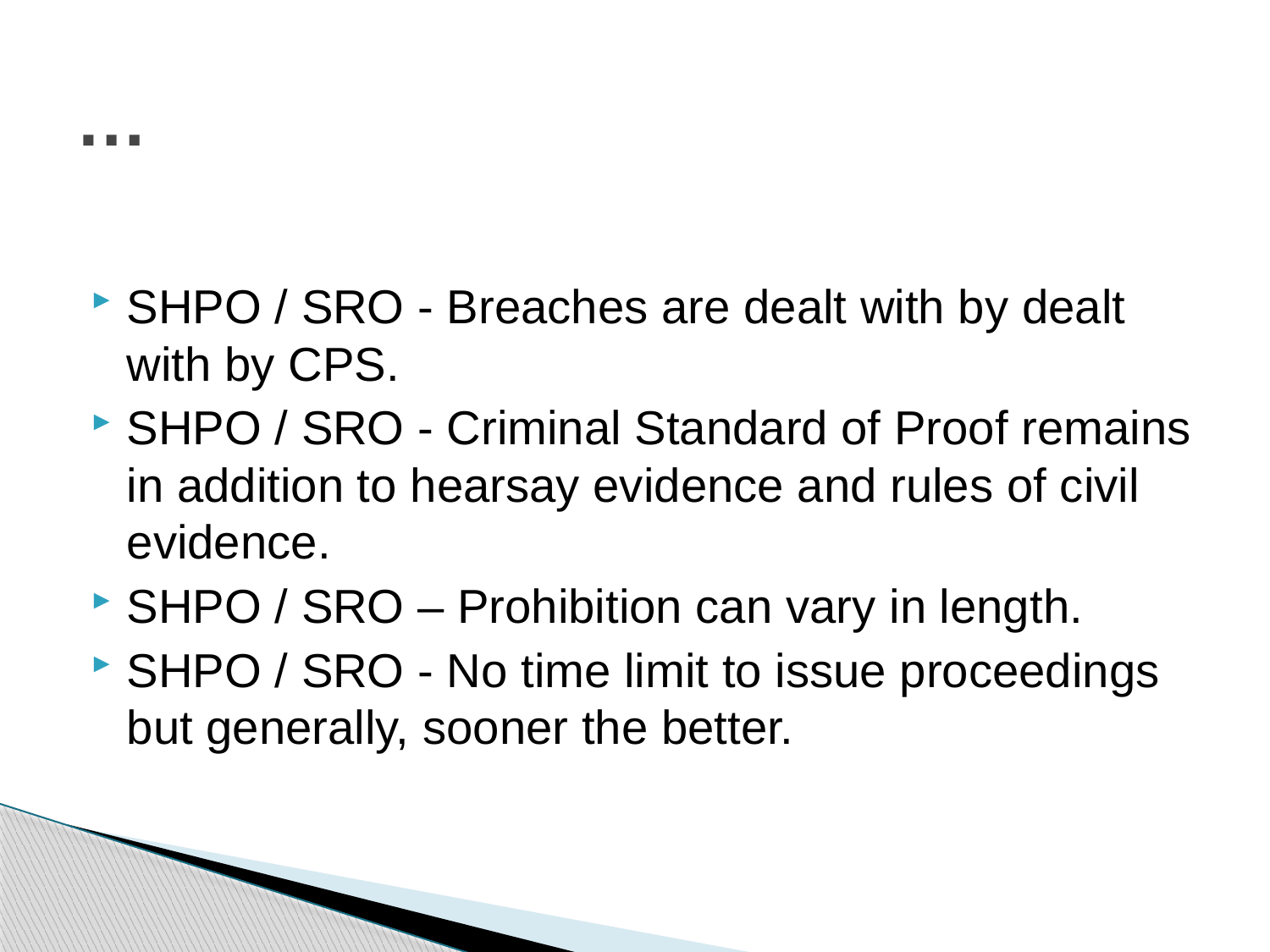

# …

SHPO / SRO - Breaches are dealt with by dealt with by CPS.
SHPO / SRO - Criminal Standard of Proof remains in addition to hearsay evidence and rules of civil evidence.
SHPO / SRO – Prohibition can vary in length.
SHPO / SRO - No time limit to issue proceedings but generally, sooner the better.